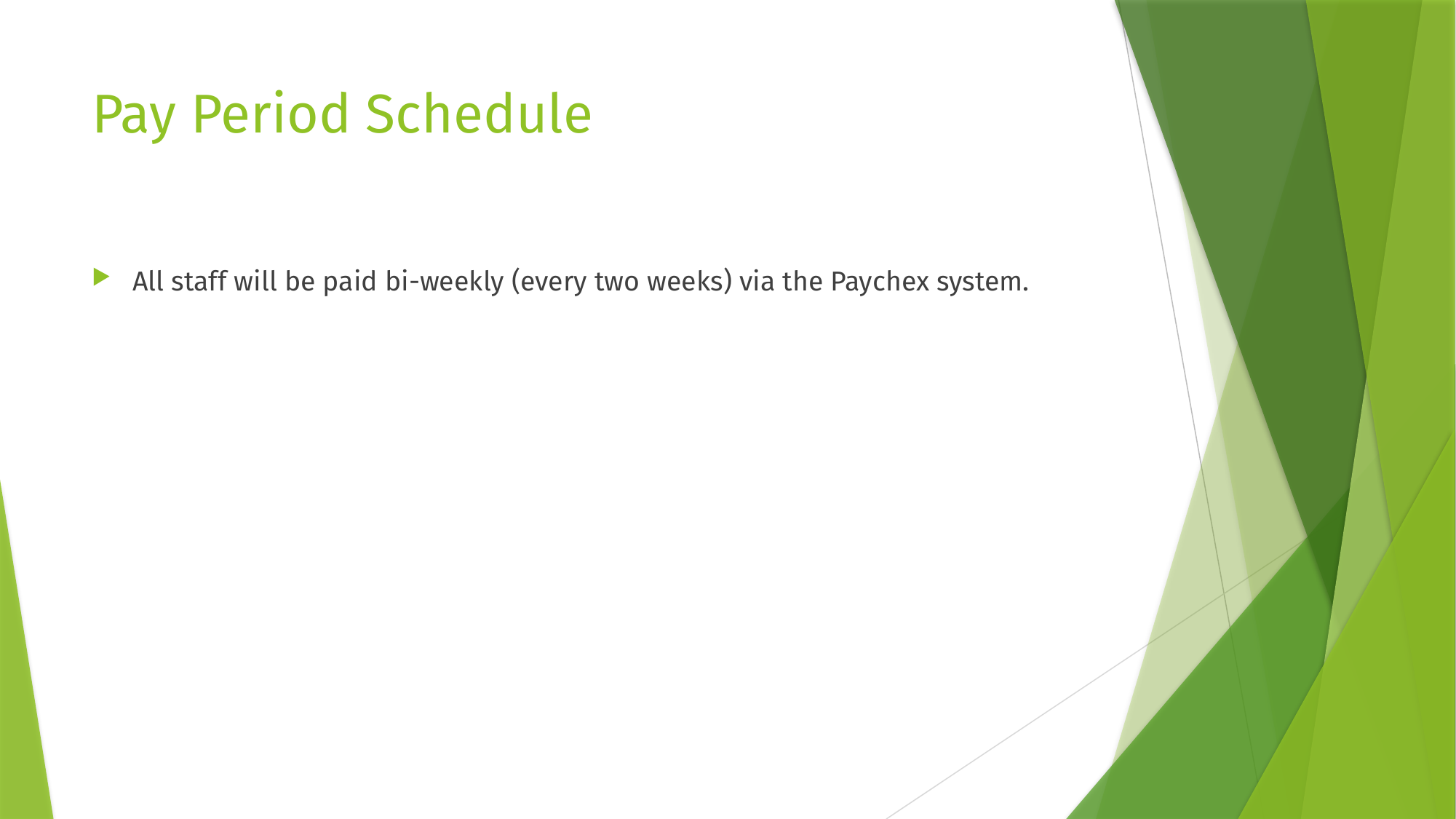

# Pay Period Schedule
All staff will be paid bi-weekly (every two weeks) via the Paychex system.